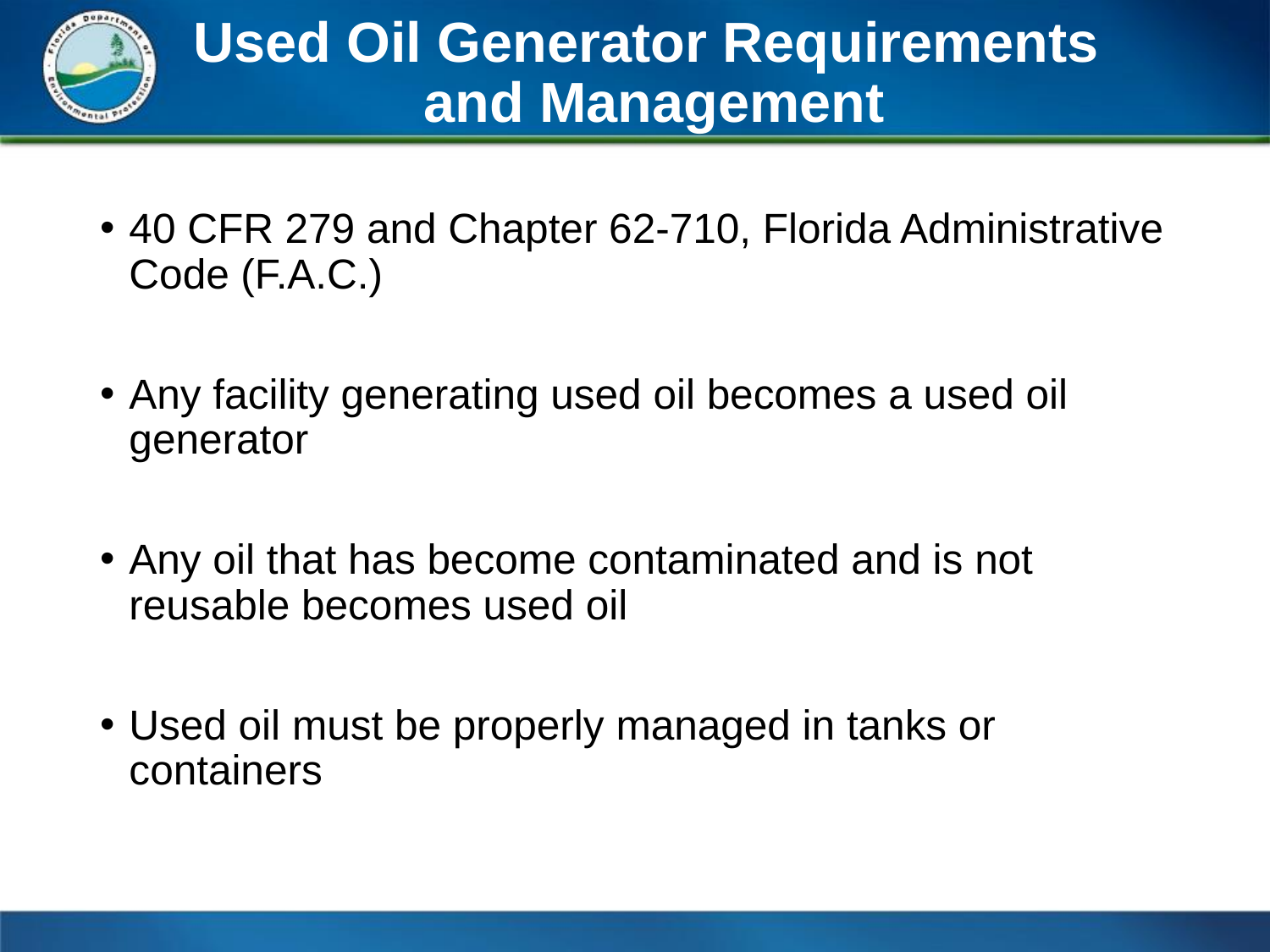

# Used Oil Generator Requirements and Management
40 CFR 279 and Chapter 62-710, Florida Administrative Code (F.A.C.)

Any facility generating used oil becomes a used oil generator

Any oil that has become contaminated and is not reusable becomes used oil

Used oil must be properly managed in tanks or containers